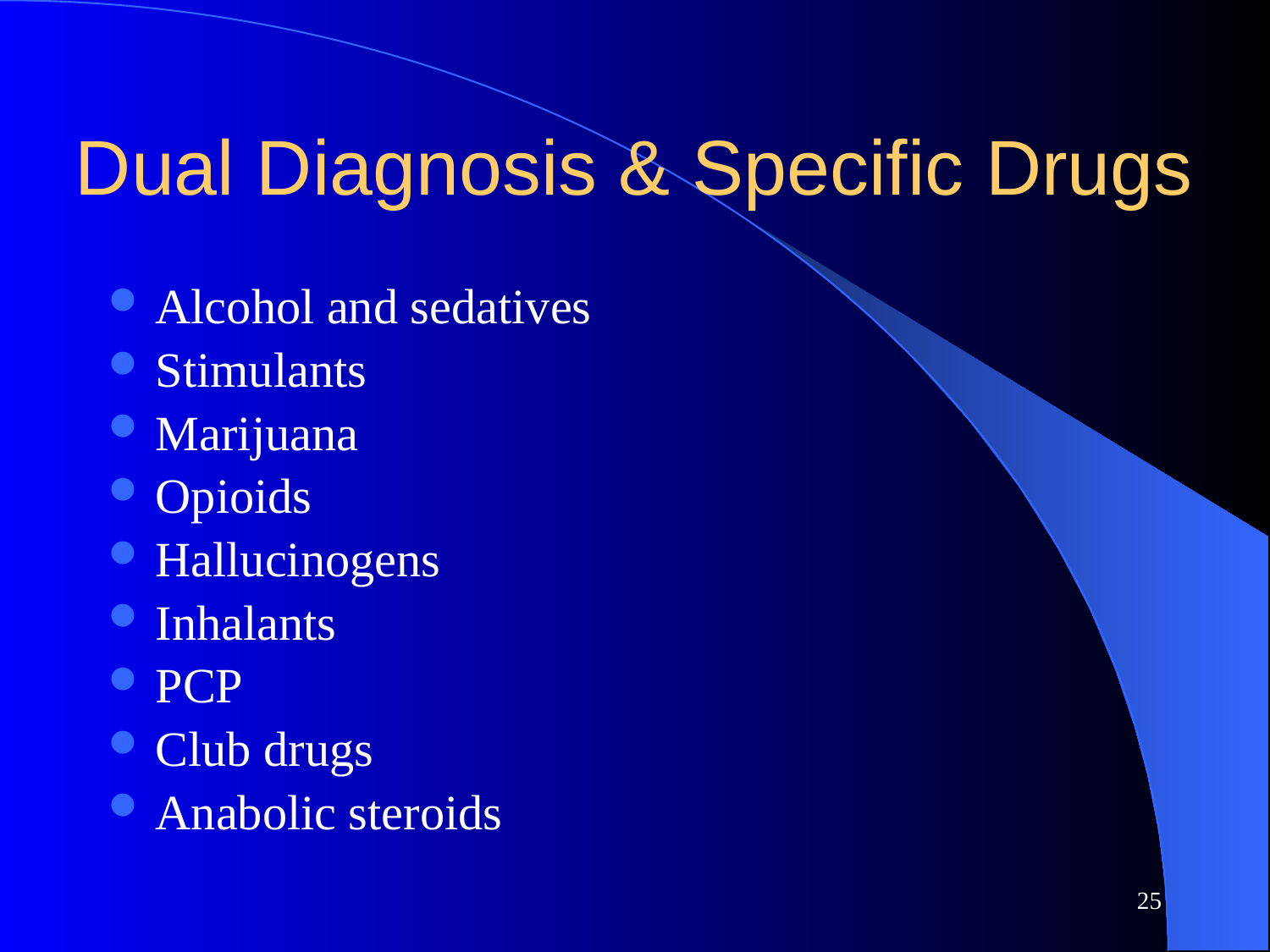

# Dual Diagnosis & Specific Drugs
Alcohol and sedatives
Stimulants
Marijuana
Opioids
Hallucinogens
Inhalants
PCP
Club drugs
Anabolic steroids
25